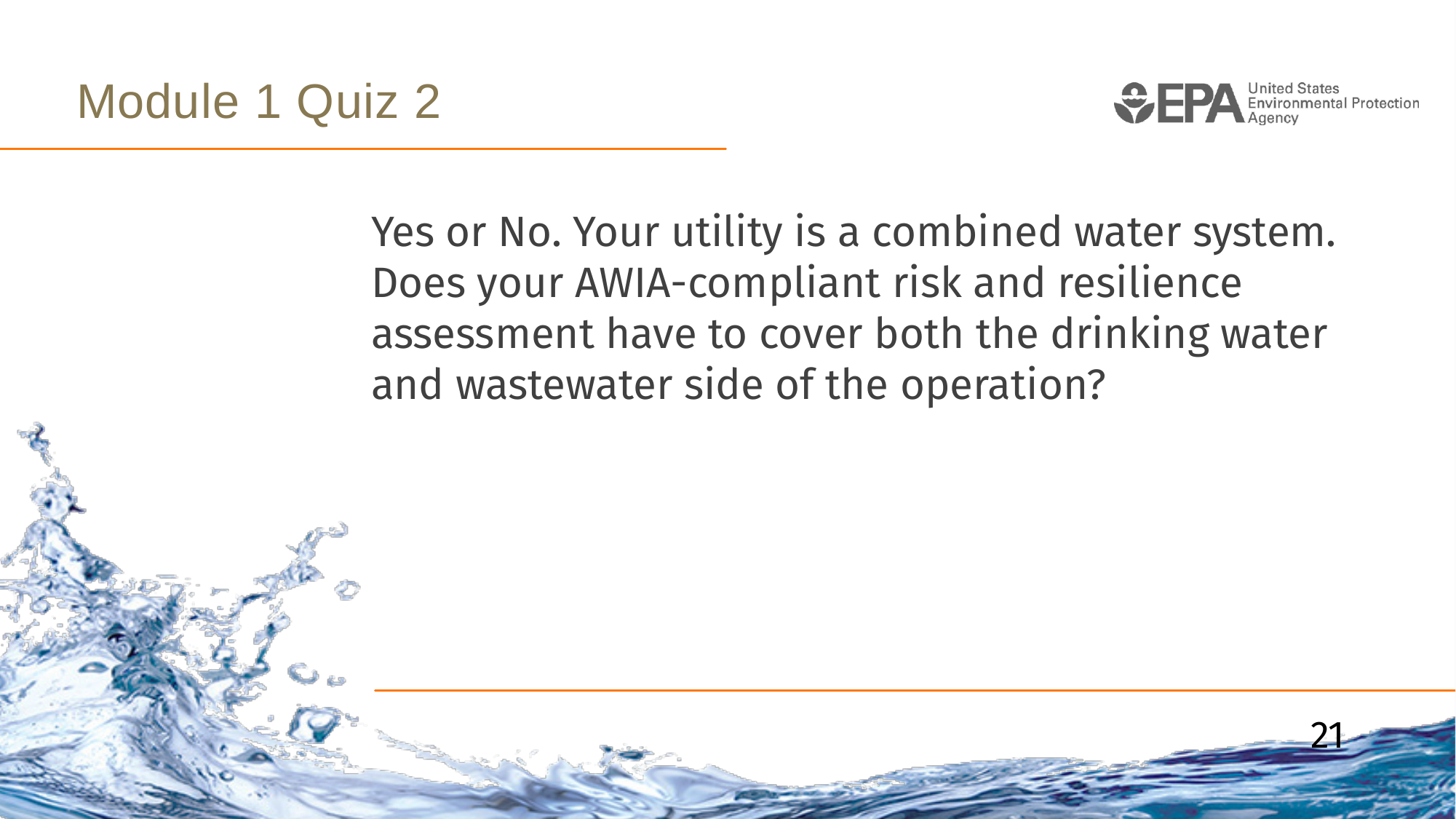

# Module 1 Quiz 2
Yes or No. Your utility is a combined water system. Does your AWIA-compliant risk and resilience assessment have to cover both the drinking water and wastewater side of the operation?
21